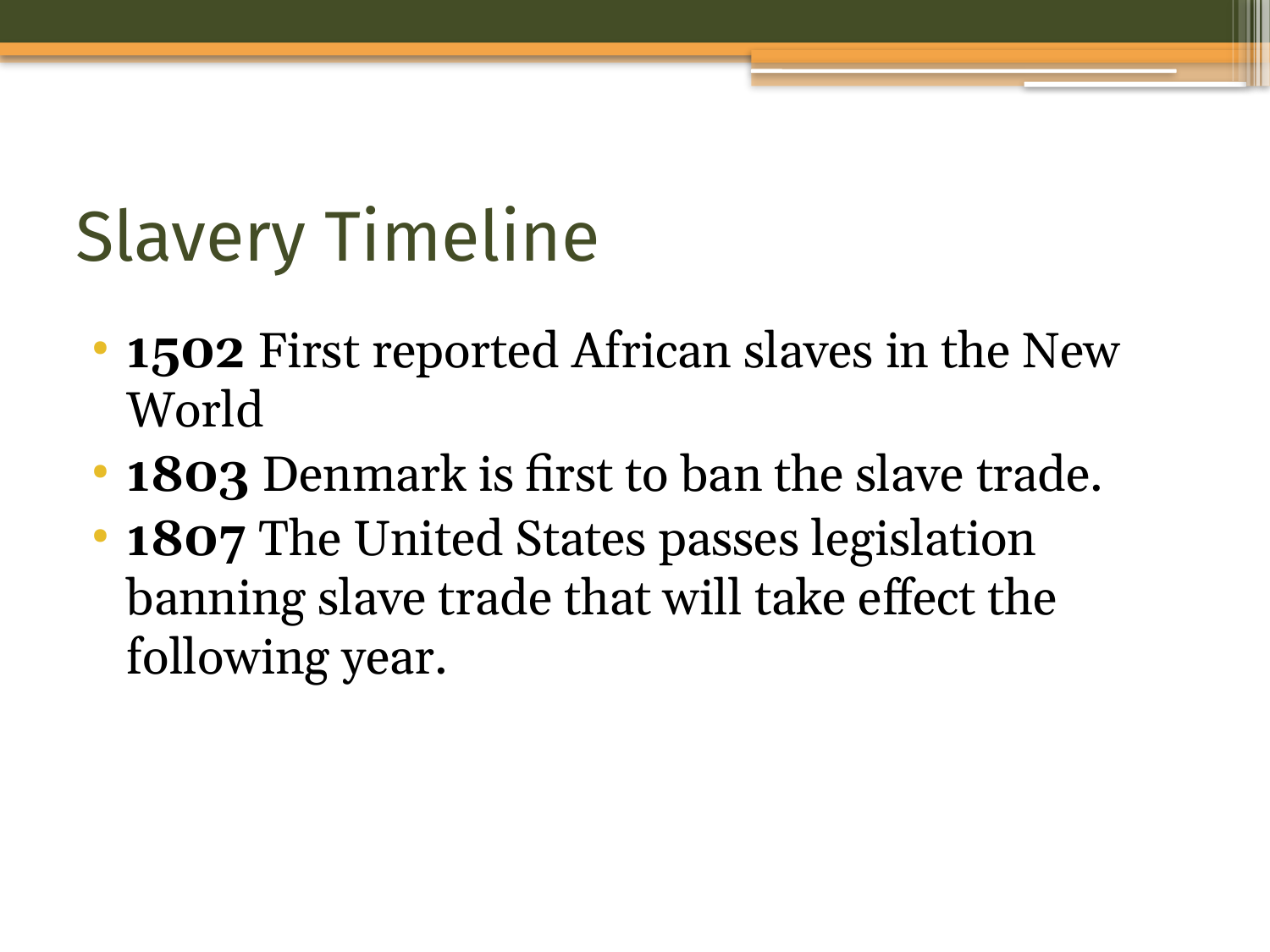

# Slavery Timeline
1502 First reported African slaves in the New World
1803 Denmark is first to ban the slave trade.
1807 The United States passes legislation banning slave trade that will take effect the following year.